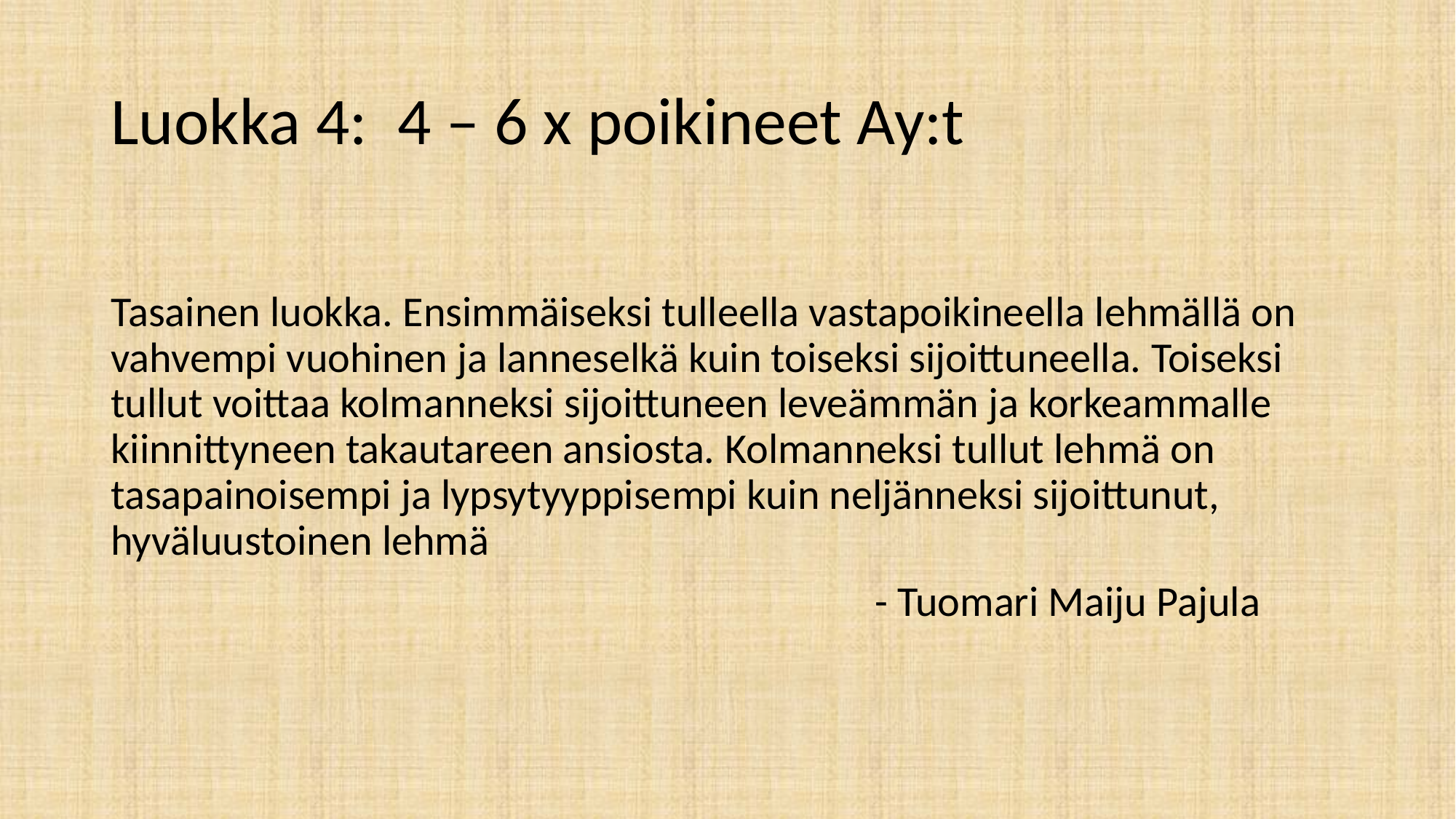

# Luokka 4:  4 – 6 x poikineet Ay:t

Tasainen luokka. Ensimmäiseksi tulleella vastapoikineella lehmällä on vahvempi vuohinen ja lanneselkä kuin toiseksi sijoittuneella. Toiseksi tullut voittaa kolmanneksi sijoittuneen leveämmän ja korkeammalle kiinnittyneen takautareen ansiosta. Kolmanneksi tullut lehmä on tasapainoisempi ja lypsytyyppisempi kuin neljänneksi sijoittunut, hyväluustoinen lehmä
							- Tuomari Maiju Pajula